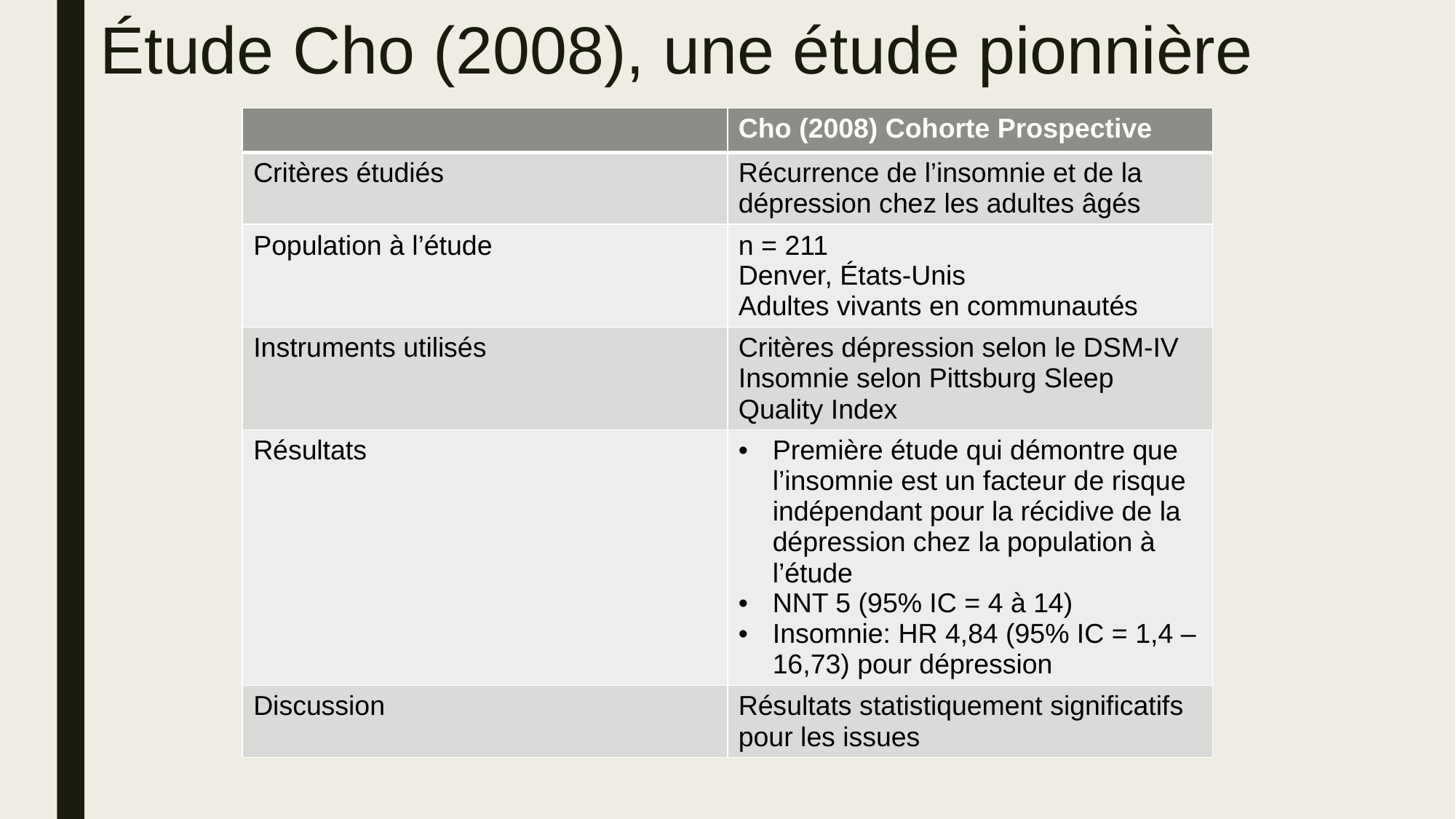

# Étude Cho (2008), une étude pionnière
|  | Cho (2008) Cohorte Prospective |
| --- | --- |
| Critères étudiés | Récurrence de l’insomnie et de la dépression chez les adultes âgés |
| Population à l’étude | n = 211 Denver, États-Unis Adultes vivants en communautés |
| Instruments utilisés | Critères dépression selon le DSM-IV Insomnie selon Pittsburg Sleep Quality Index |
| Résultats | Première étude qui démontre que l’insomnie est un facteur de risque indépendant pour la récidive de la dépression chez la population à l’étude NNT 5 (95% IC = 4 à 14) Insomnie: HR 4,84 (95% IC = 1,4 – 16,73) pour dépression |
| Discussion | Résultats statistiquement significatifs pour les issues |